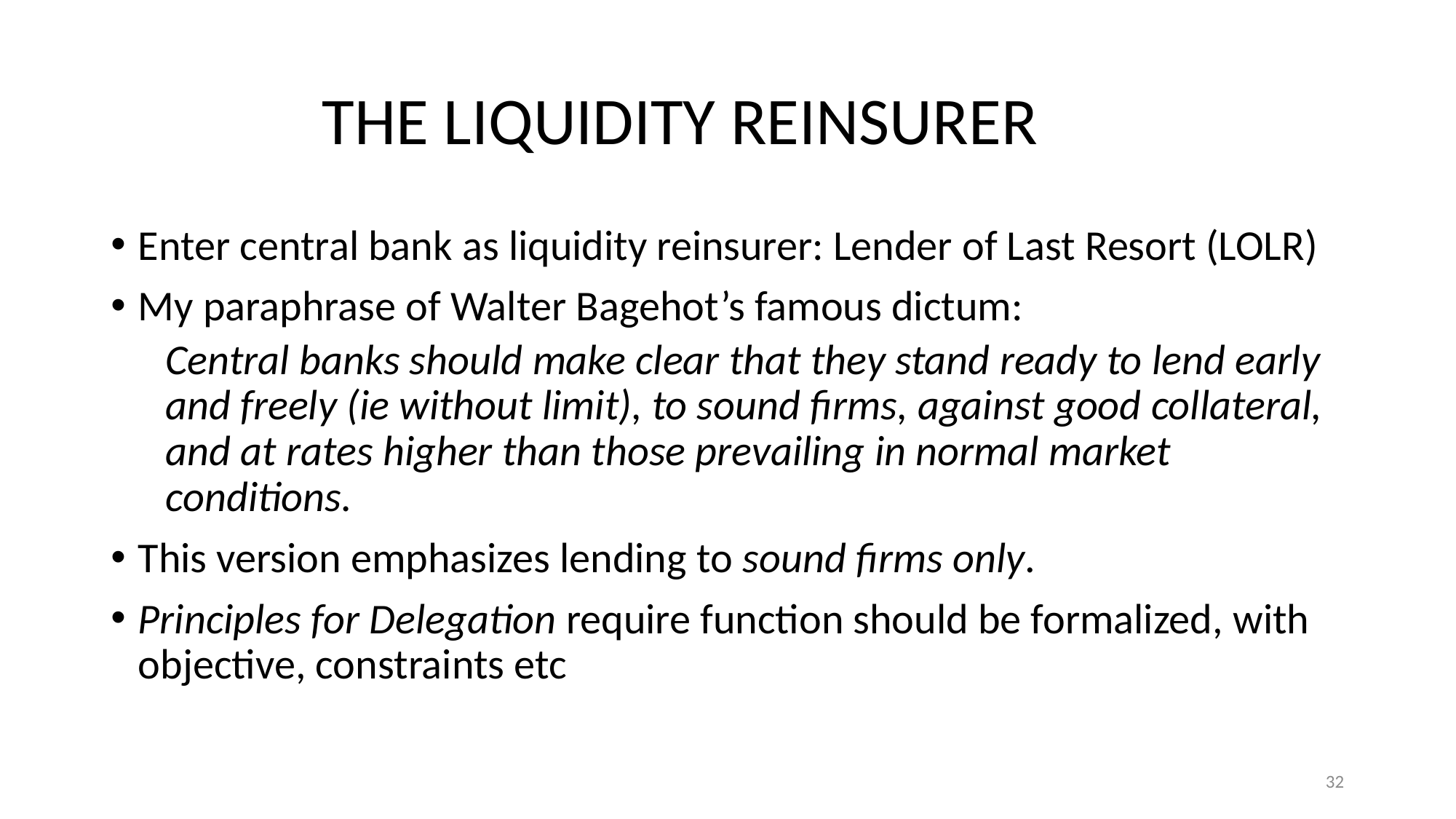

# THE LIQUIDITY REINSURER
Enter central bank as liquidity reinsurer: Lender of Last Resort (LOLR)
My paraphrase of Walter Bagehot’s famous dictum:
Central banks should make clear that they stand ready to lend early and freely (ie without limit), to sound firms, against good collateral, and at rates higher than those prevailing in normal market conditions.
This version emphasizes lending to sound firms only.
Principles for Delegation require function should be formalized, with objective, constraints etc
32